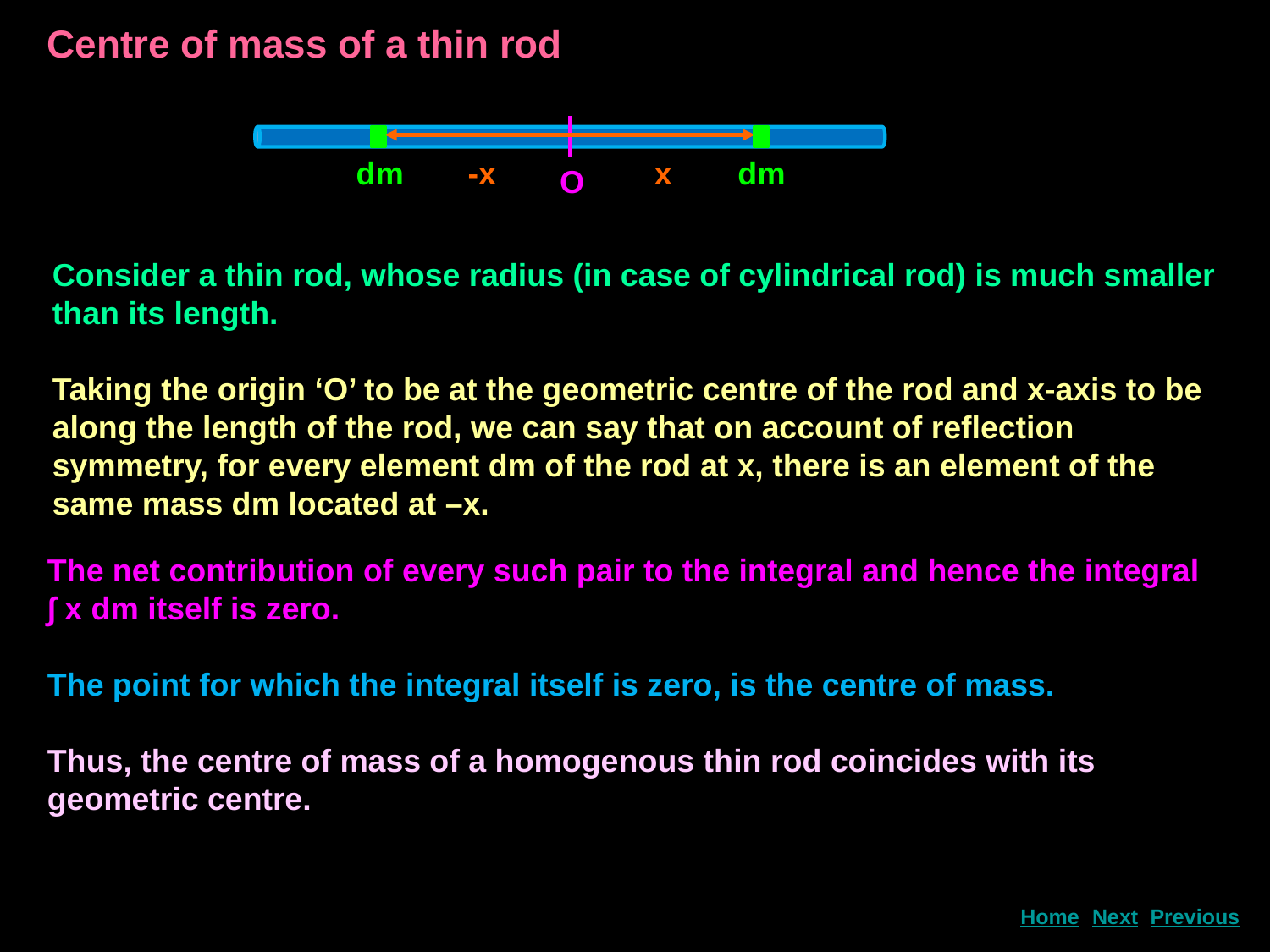

Centre of mass of a thin rod
O

dm

dm
-x
x
Consider a thin rod, whose radius (in case of cylindrical rod) is much smaller than its length.

Taking the origin ‘O’ to be at the geometric centre of the rod and x-axis to be along the length of the rod, we can say that on account of reflection symmetry, for every element dm of the rod at x, there is an element of the same mass dm located at –x.
The net contribution of every such pair to the integral and hence the integral ∫ x dm itself is zero.

The point for which the integral itself is zero, is the centre of mass.

Thus, the centre of mass of a homogenous thin rod coincides with its geometric centre.
Next
Home
Previous